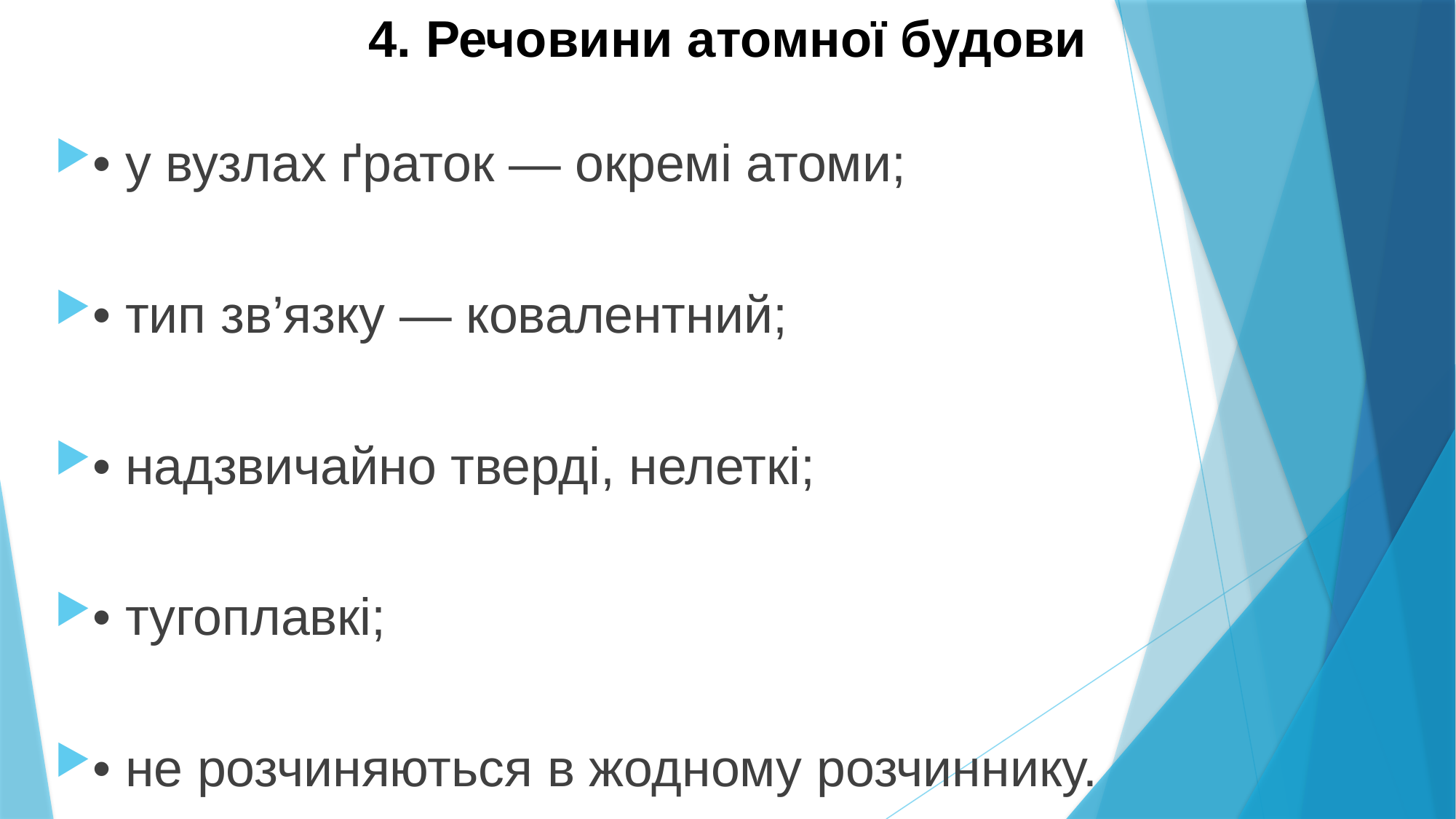

# 4. Речовини атомної будови
• у вузлах ґраток — окремі атоми;

• тип зв’язку — ковалентний;

• надзвичайно тверді, нелеткі;

• тугоплавкі;

• не розчиняються в жодному розчиннику.